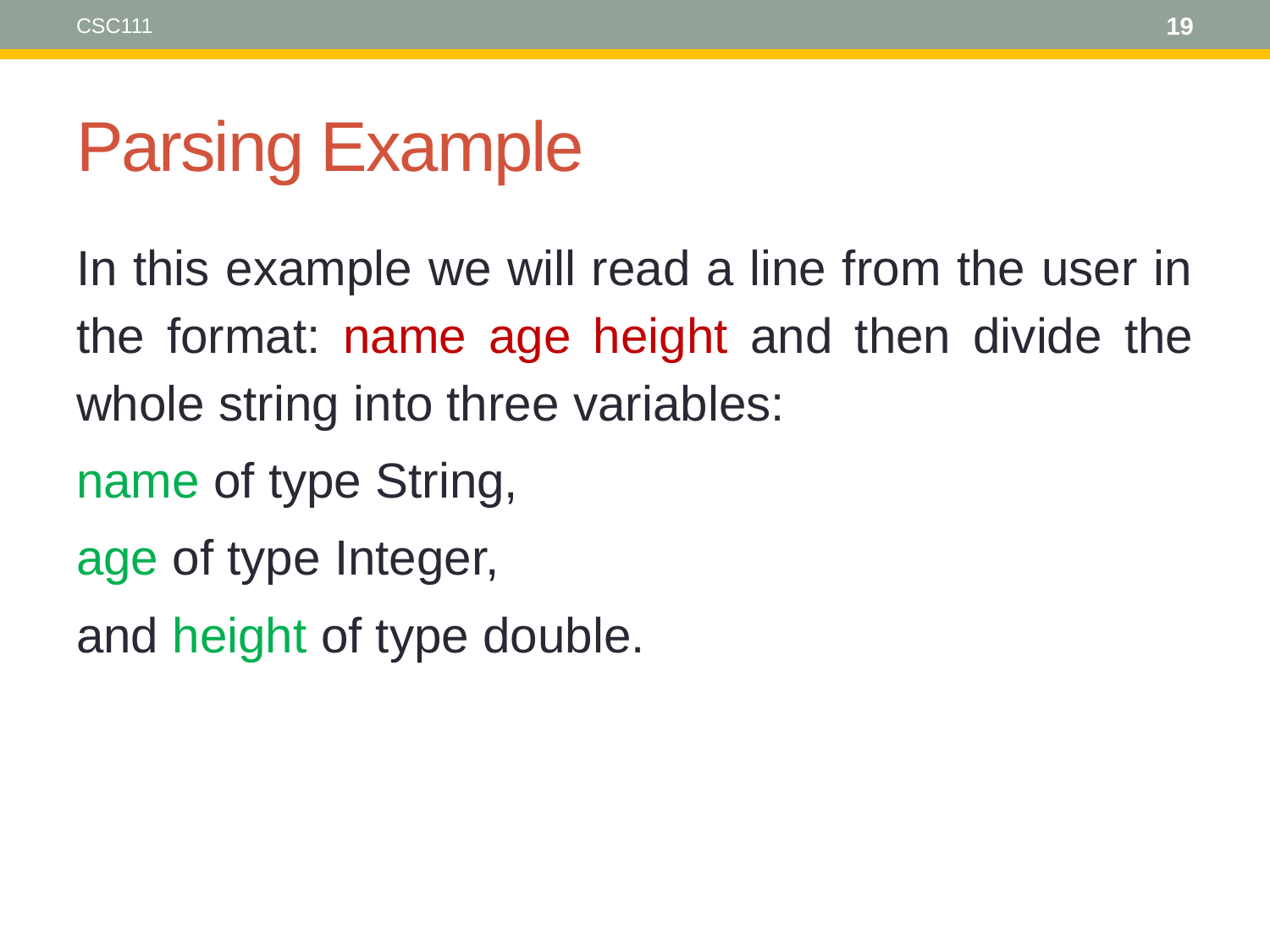

CSC111

19
# Parsing Example
In this example we will read a line from the user in the format: name age height and then divide the whole string into three variables:
name of type String,
age of type Integer,
and height of type double.